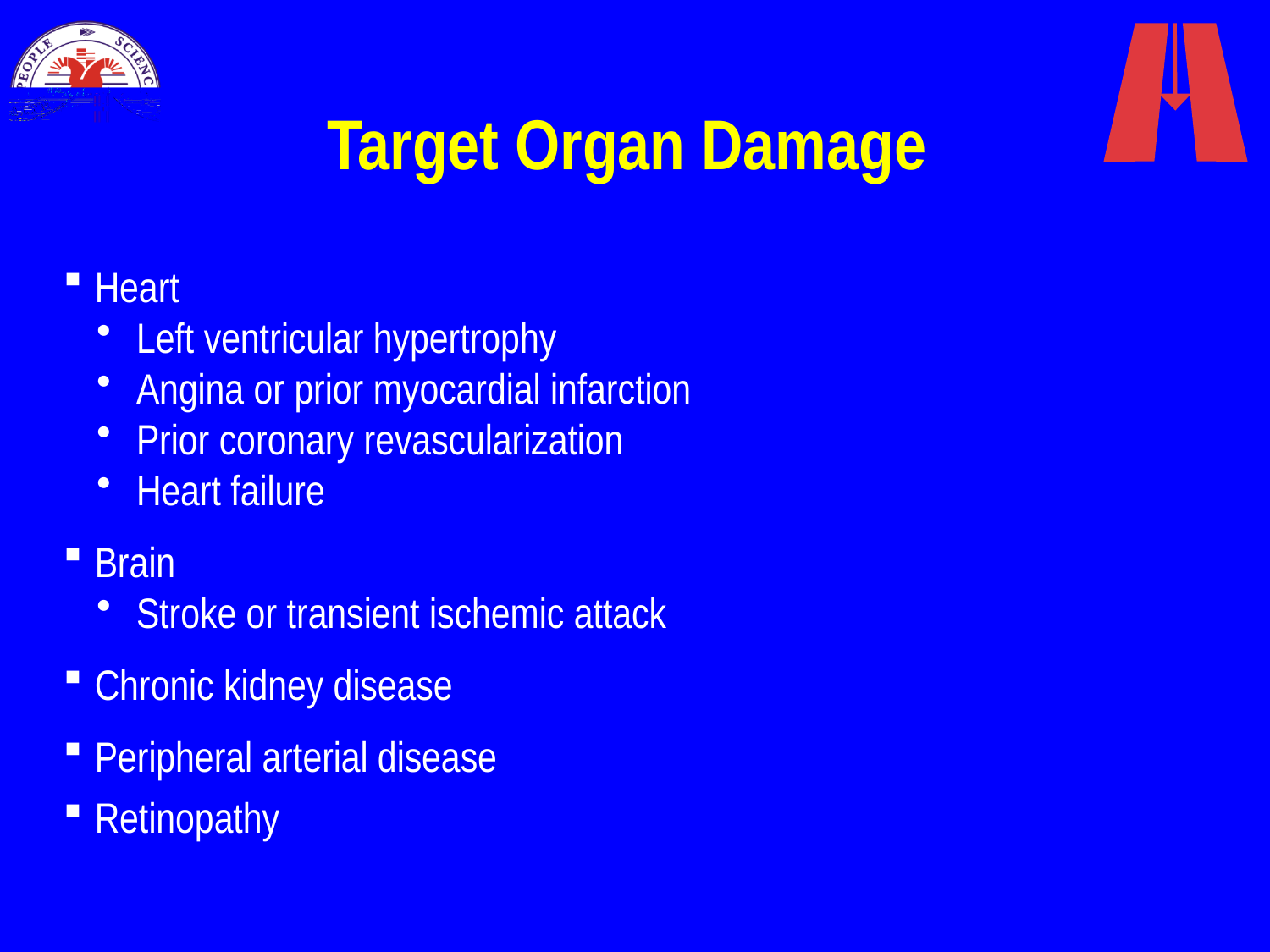

# Target Organ Damage
Heart
 Left ventricular hypertrophy
 Angina or prior myocardial infarction
 Prior coronary revascularization
 Heart failure
Brain
 Stroke or transient ischemic attack
Chronic kidney disease
Peripheral arterial disease
Retinopathy